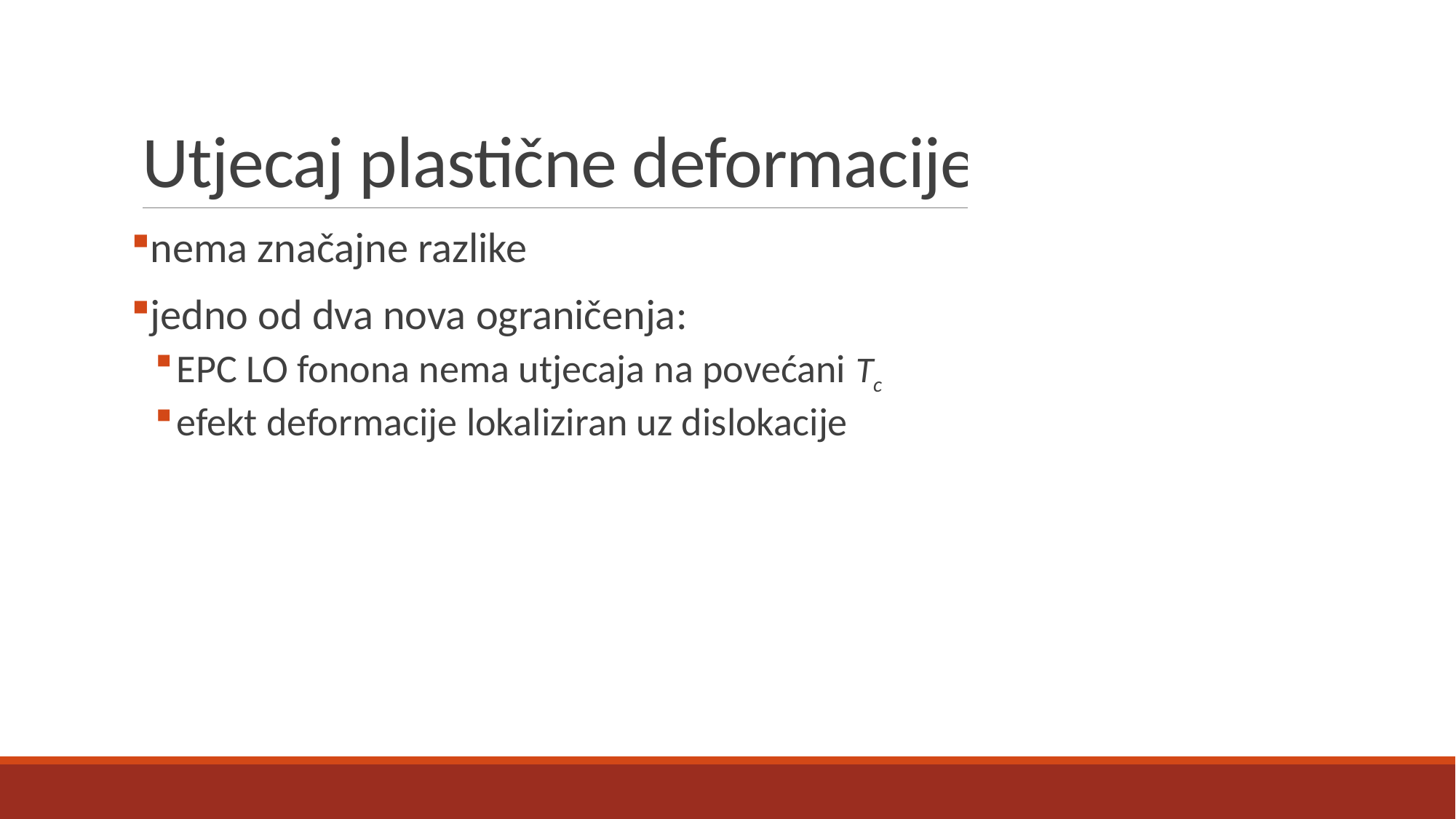

# Utjecaj plastične deformacije

nema značajne razlike
jedno od dva nova ograničenja:
EPC LO fonona nema utjecaja na povećani Tc
efekt deformacije lokaliziran uz dislokacije